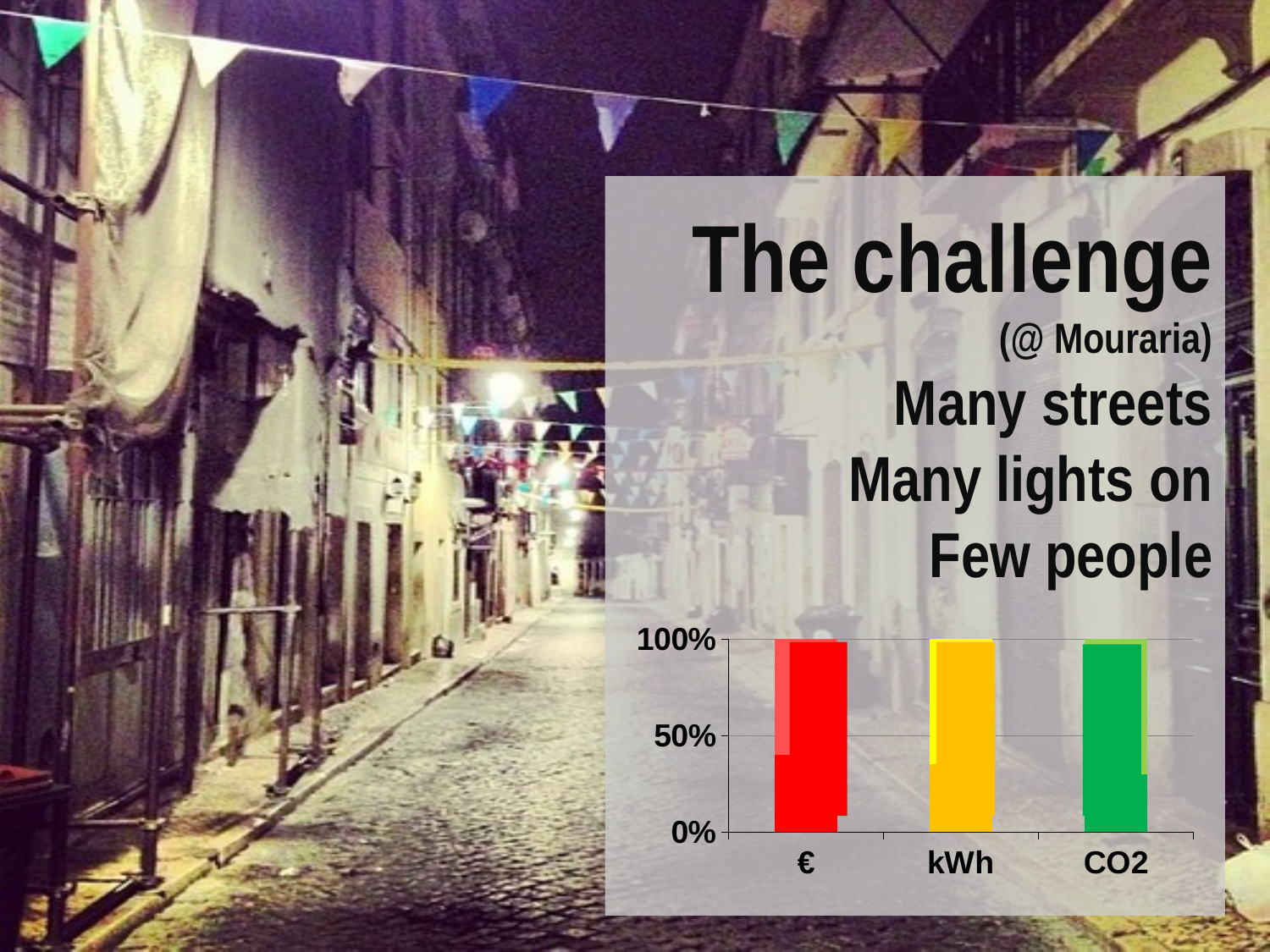

The challenge
(@ Mouraria)
Many streets
Many lights on
Few people

### Chart

| Category | Série 1 | Série 2 | Série 3 | Série 4 | Série 5 | Série 6 |
|---|---|---|---|---|---|---|
| € | 40.0 | 60.0 | None | None | None | None |
| kWh | None | None | 35.0 | 65.0 | None | None |
| CO2 | None | None | None | None | 30.0 | 70.0 |